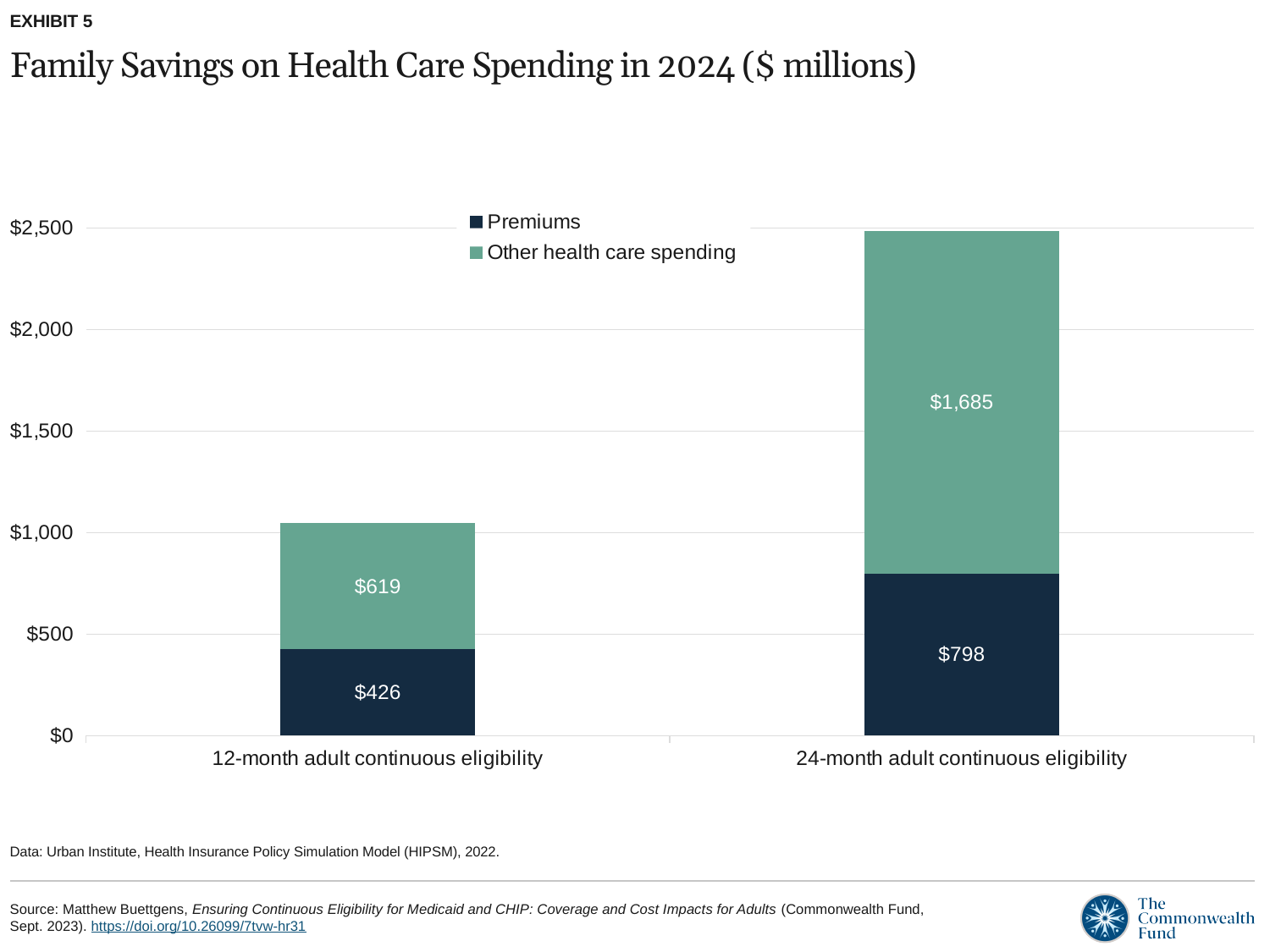

EXHIBIT 5
# Family Savings on Health Care Spending in 2024 ($ millions)

### Chart

| Category | Premiums | Other health care spending |
|---|---|---|
| 12-month adult continuous eligibility | 426.0 | 619.0 |
| 24-month adult continuous eligibility | 798.0 | 1685.0 |
Data: Urban Institute, Health Insurance Policy Simulation Model (HIPSM), 2022.